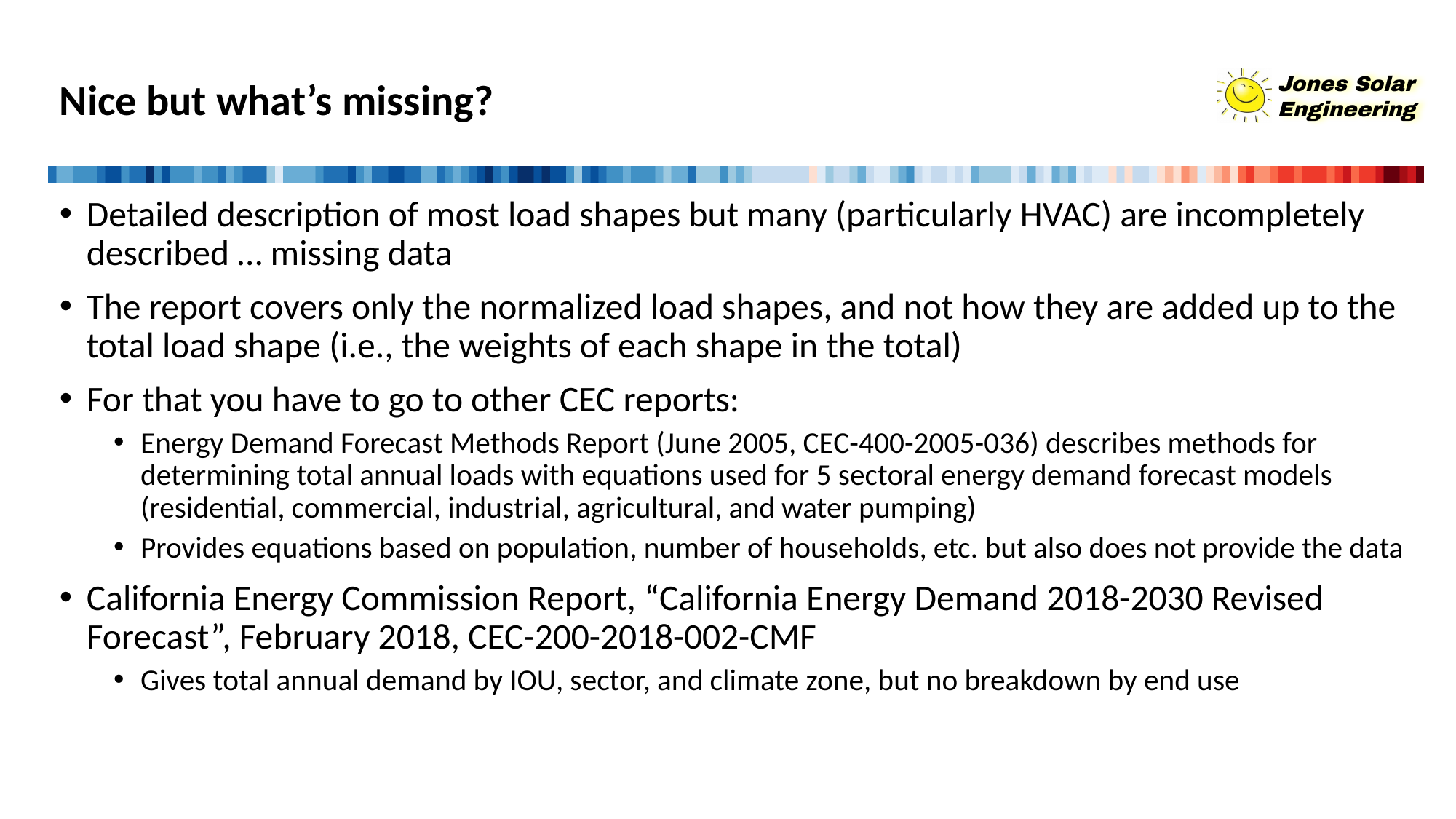

# Nice but what’s missing?
Detailed description of most load shapes but many (particularly HVAC) are incompletely described … missing data
The report covers only the normalized load shapes, and not how they are added up to the total load shape (i.e., the weights of each shape in the total)
For that you have to go to other CEC reports:
Energy Demand Forecast Methods Report (June 2005, CEC-400-2005-036) describes methods for determining total annual loads with equations used for 5 sectoral energy demand forecast models (residential, commercial, industrial, agricultural, and water pumping)
Provides equations based on population, number of households, etc. but also does not provide the data
California Energy Commission Report, “California Energy Demand 2018-2030 Revised Forecast”, February 2018, CEC-200-2018-002-CMF
Gives total annual demand by IOU, sector, and climate zone, but no breakdown by end use